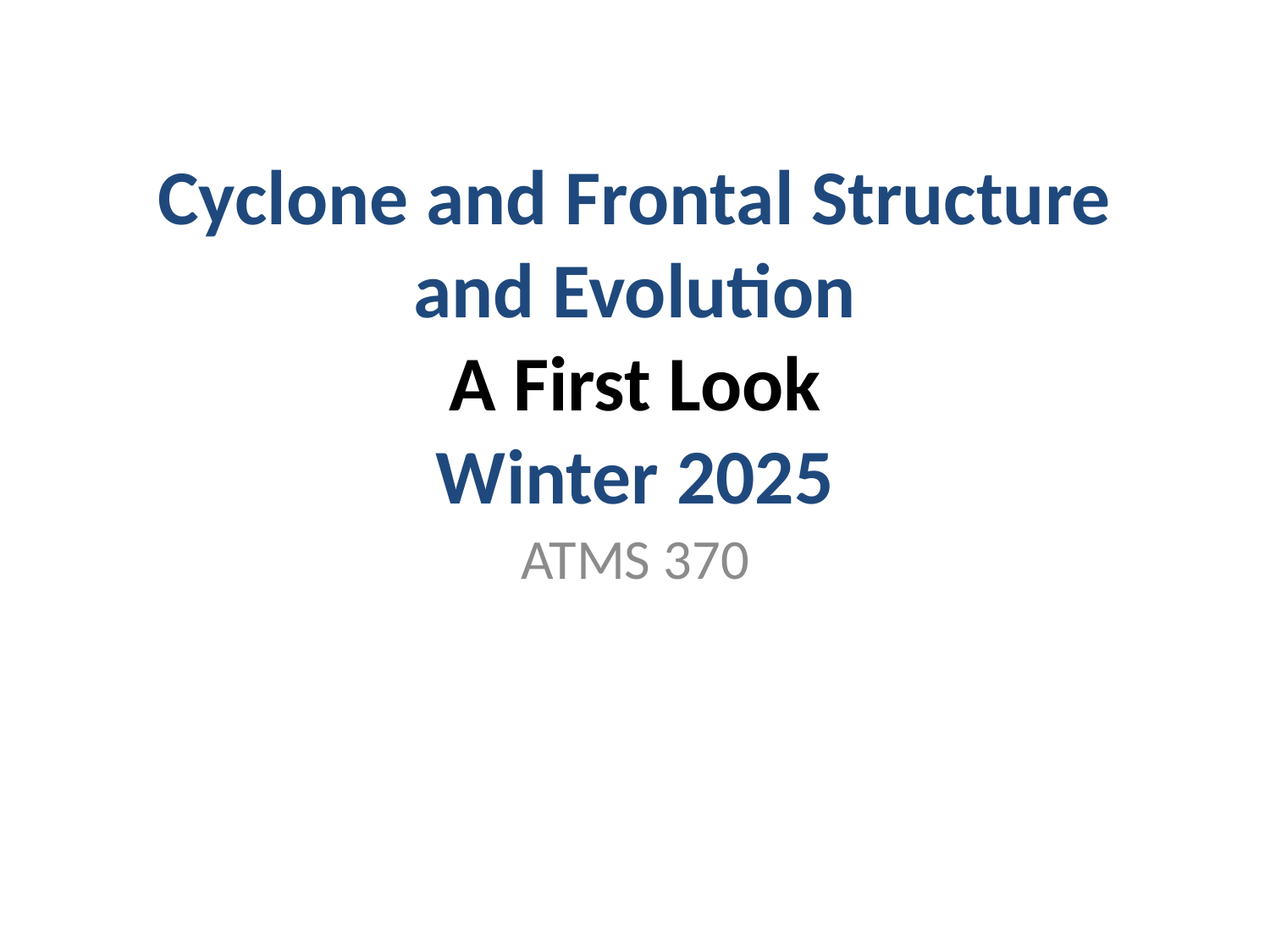

# Cyclone and Frontal Structure and Evolution A First Look Winter 2025
ATMS 370